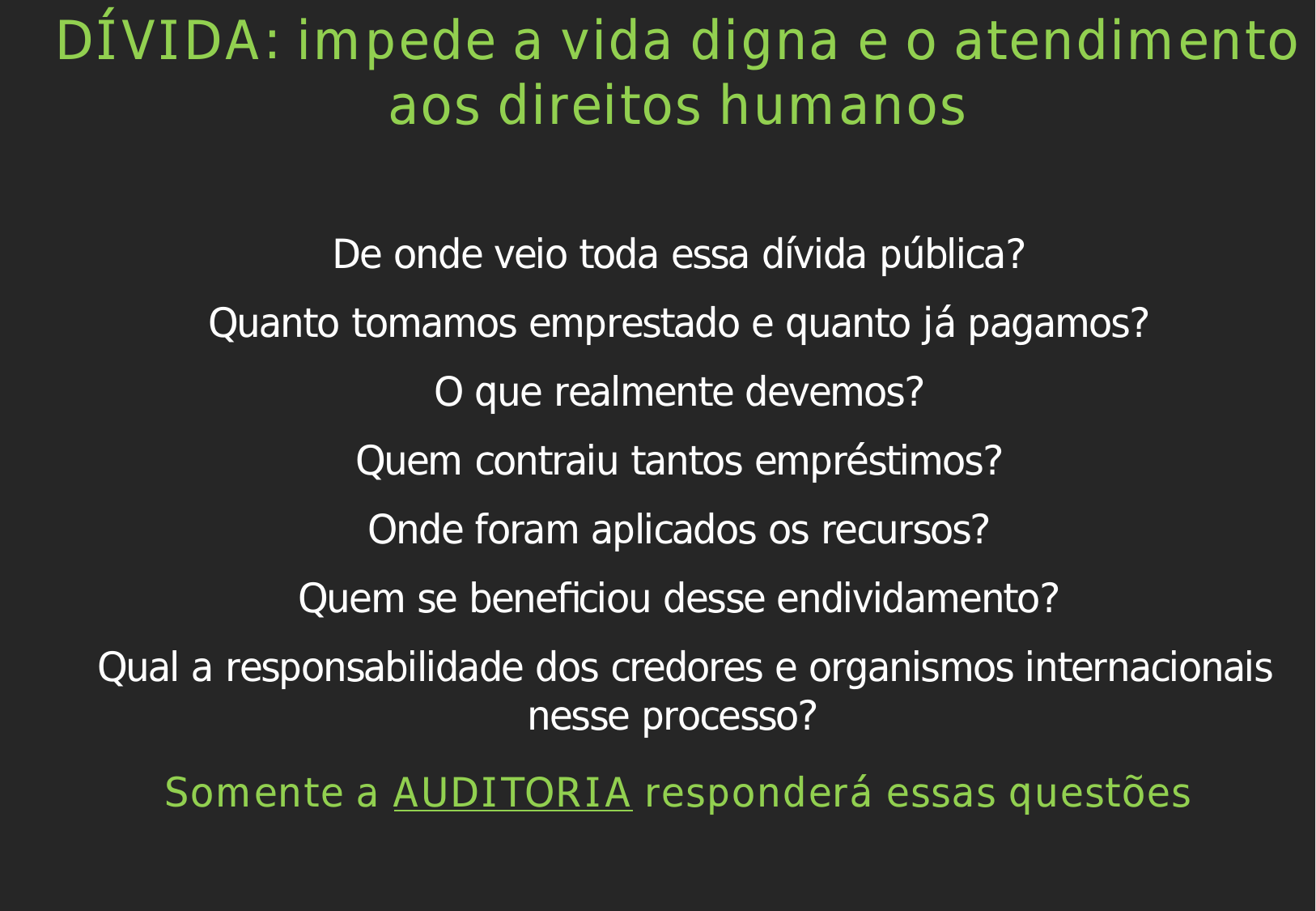

DÍVIDA: impede a vida digna e o atendimento aos direitos humanos
 De onde veio toda essa dívida pública?
 Quanto tomamos emprestado e quanto já pagamos?
 O que realmente devemos?
 Quem contraiu tantos empréstimos?
 Onde foram aplicados os recursos?
 Quem se beneficiou desse endividamento?
 Qual a responsabilidade dos credores e organismos internacionais nesse processo?
Somente a AUDITORIA responderá essas questões